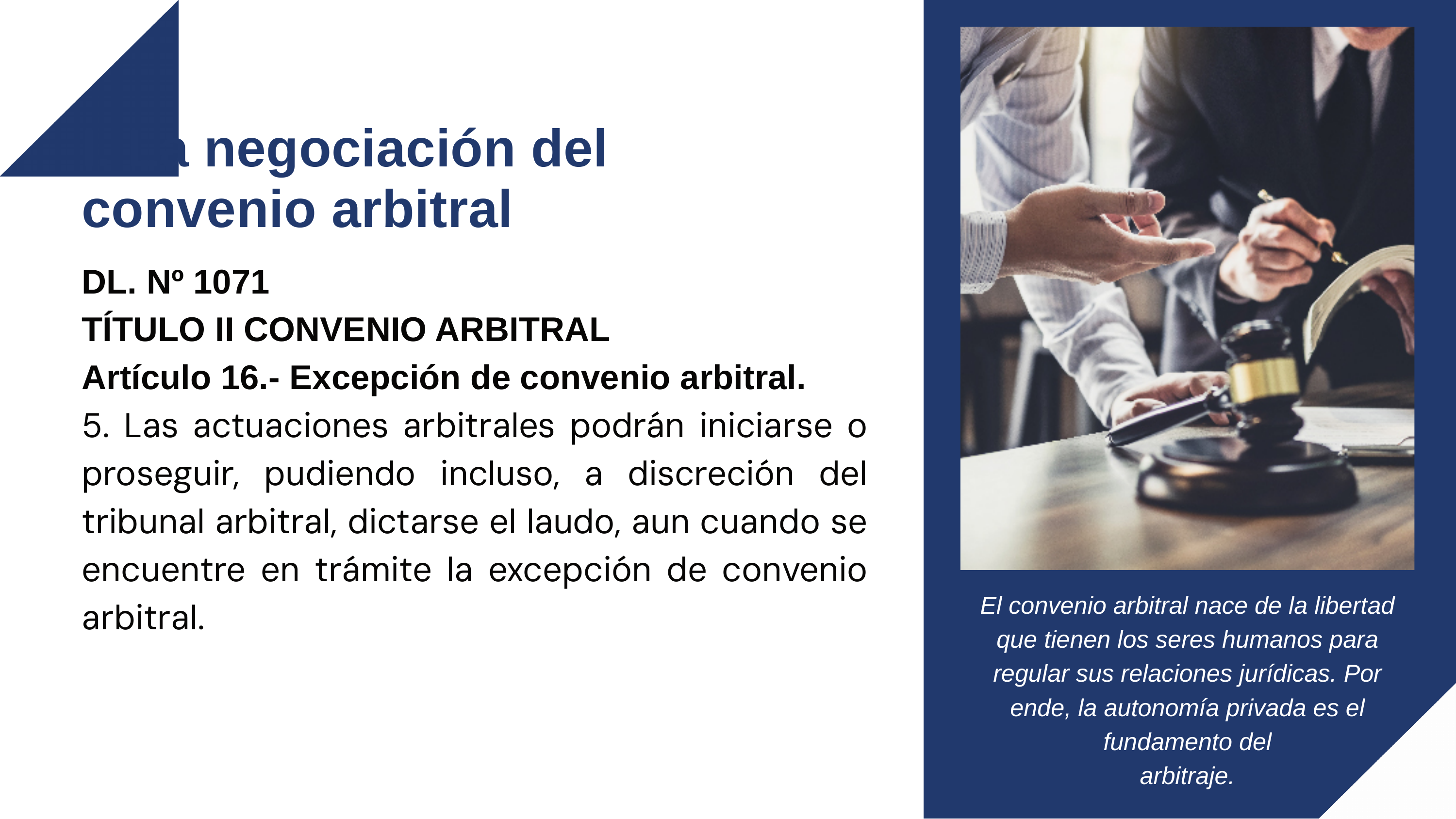

I. La negociación del convenio arbitral
DL. Nº 1071
TÍTULO II CONVENIO ARBITRAL
Artículo 16.- Excepción de convenio arbitral.
5. Las actuaciones arbitrales podrán iniciarse o proseguir, pudiendo incluso, a discreción del tribunal arbitral, dictarse el laudo, aun cuando se encuentre en trámite la excepción de convenio arbitral.
El convenio arbitral nace de la libertad que tienen los seres humanos para regular sus relaciones jurídicas. Por ende, la autonomía privada es el fundamento del
arbitraje.